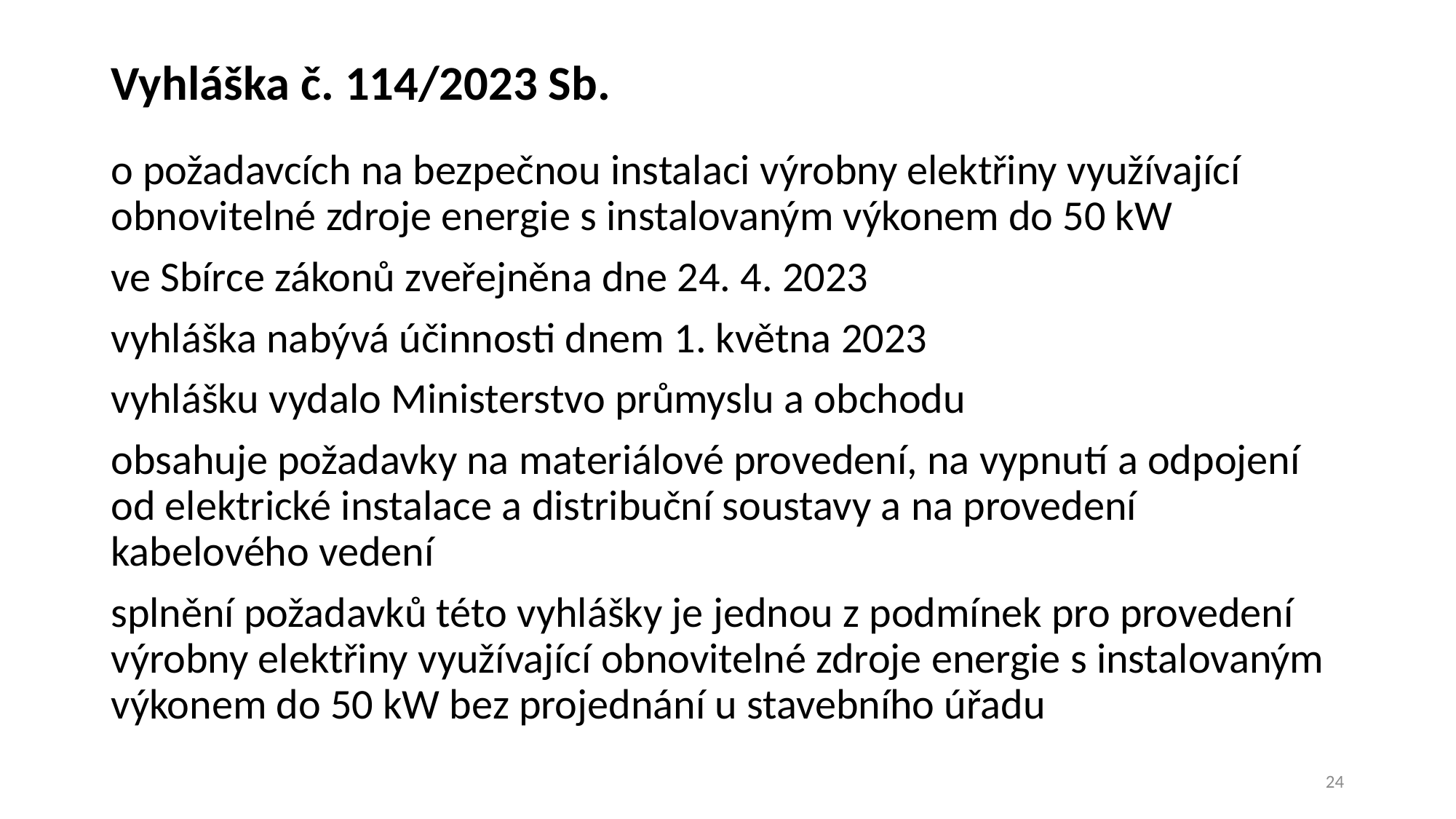

# Vyhláška č. 114/2023 Sb.
o požadavcích na bezpečnou instalaci výrobny elektřiny využívající obnovitelné zdroje energie s instalovaným výkonem do 50 kW
ve Sbírce zákonů zveřejněna dne 24. 4. 2023
vyhláška nabývá účinnosti dnem 1. května 2023
vyhlášku vydalo Ministerstvo průmyslu a obchodu
obsahuje požadavky na materiálové provedení, na vypnutí a odpojení od elektrické instalace a distribuční soustavy a na provedení kabelového vedení
splnění požadavků této vyhlášky je jednou z podmínek pro provedení výrobny elektřiny využívající obnovitelné zdroje energie s instalovaným výkonem do 50 kW bez projednání u stavebního úřadu

24